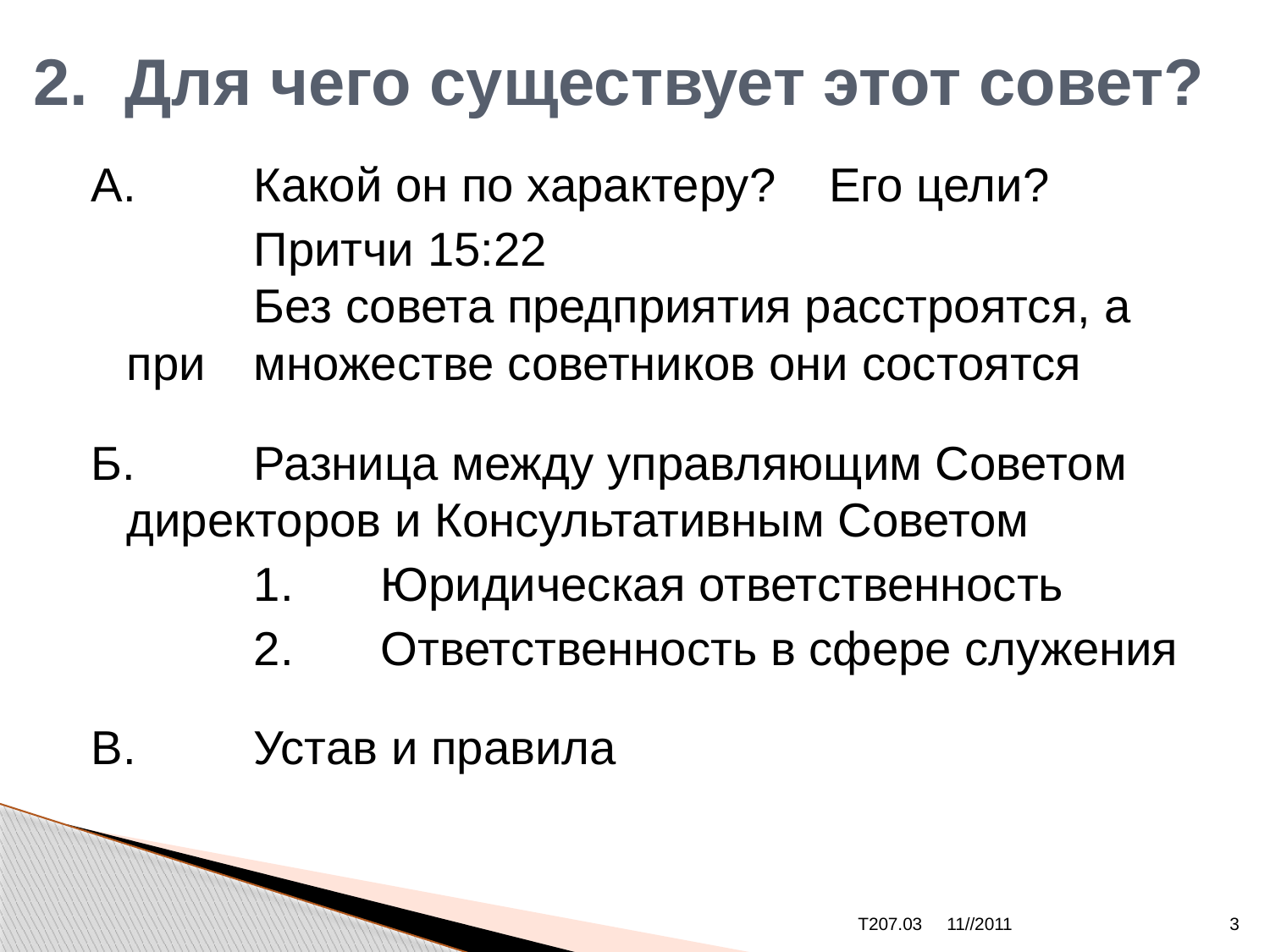

# 2.  Для чего существует этот совет?
A.	Какой он по характеру?    Его цели?
		Притчи 15:22
	Без совета предприятия расстроятся, а при 	множестве советников они состоятся
Б.	Разница между управляющим Советом 	директоров и Консультативным Советом
		1.	Юридическая ответственность
		2.	Ответственность в сфере служения
B.	Устав и правила
T207.03
11//2011
3